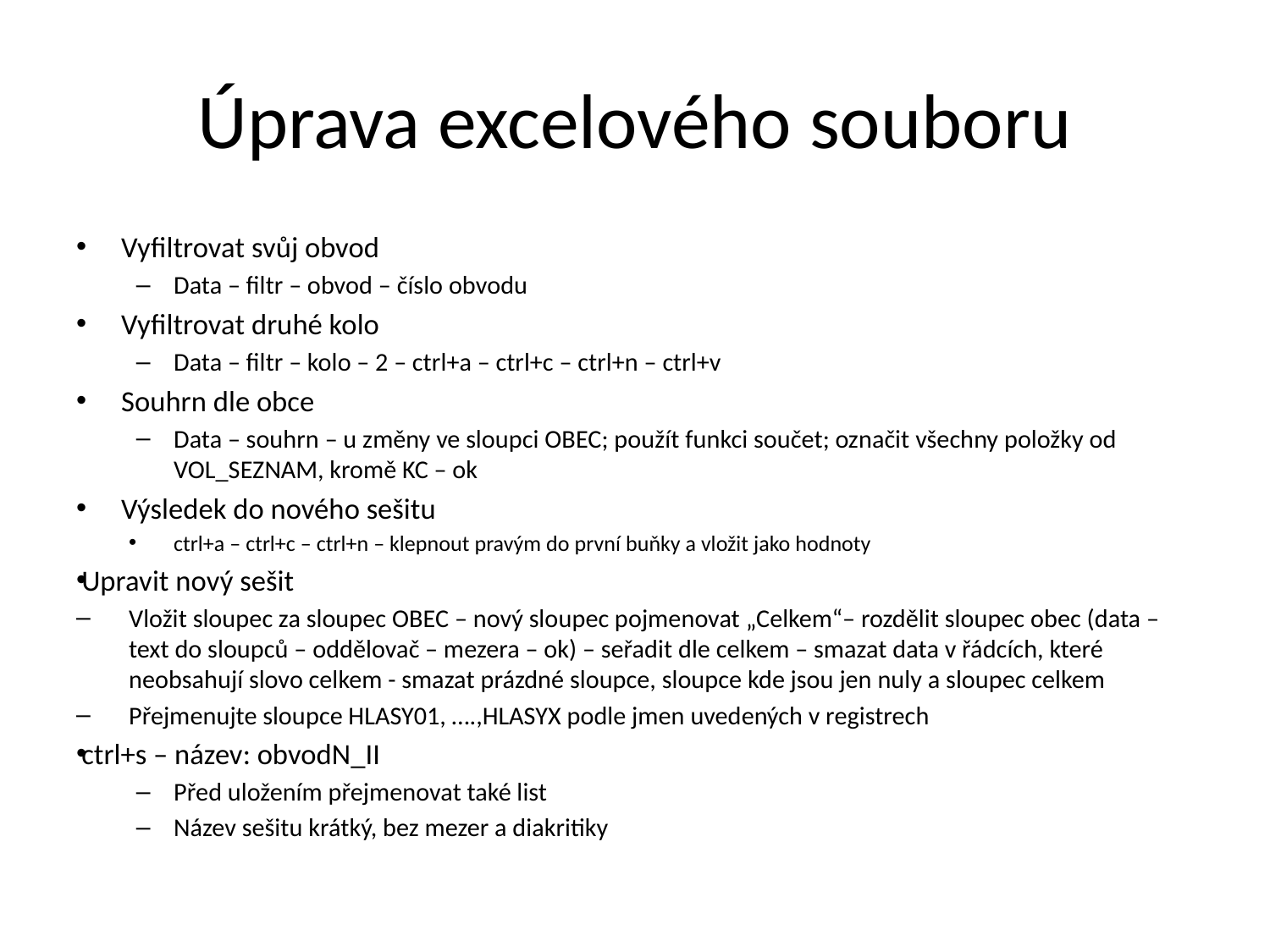

# Úprava excelového souboru
Vyfiltrovat svůj obvod
Data – filtr – obvod – číslo obvodu
Vyfiltrovat druhé kolo
Data – filtr – kolo – 2 – ctrl+a – ctrl+c – ctrl+n – ctrl+v
Souhrn dle obce
Data – souhrn – u změny ve sloupci OBEC; použít funkci součet; označit všechny položky od VOL_SEZNAM, kromě KC – ok
Výsledek do nového sešitu
ctrl+a – ctrl+c – ctrl+n – klepnout pravým do první buňky a vložit jako hodnoty
Upravit nový sešit
Vložit sloupec za sloupec OBEC – nový sloupec pojmenovat „Celkem“– rozdělit sloupec obec (data – text do sloupců – oddělovač – mezera – ok) – seřadit dle celkem – smazat data v řádcích, které neobsahují slovo celkem - smazat prázdné sloupce, sloupce kde jsou jen nuly a sloupec celkem
Přejmenujte sloupce HLASY01, ….,HLASYX podle jmen uvedených v registrech
ctrl+s – název: obvodN_II
Před uložením přejmenovat také list
Název sešitu krátký, bez mezer a diakritiky